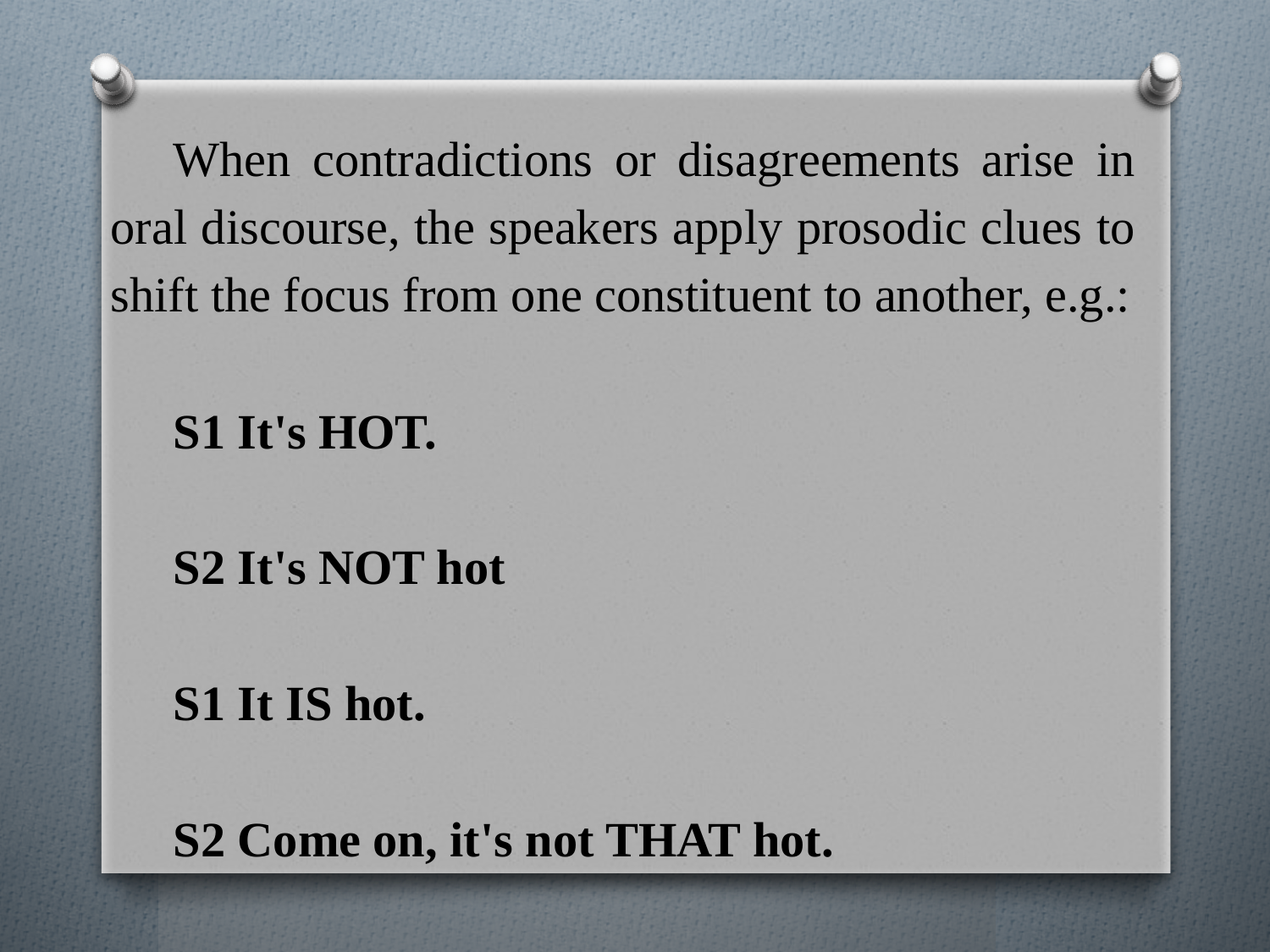

When contradictions or disagreements arise in oral discourse, the speakers apply prosodic clues to shift the focus from one constituent to another, e.g.:

S1 It's HOT.

S2 It's NOT hot

S1 It IS hot.

S2 Come on, it's not THAT hot.